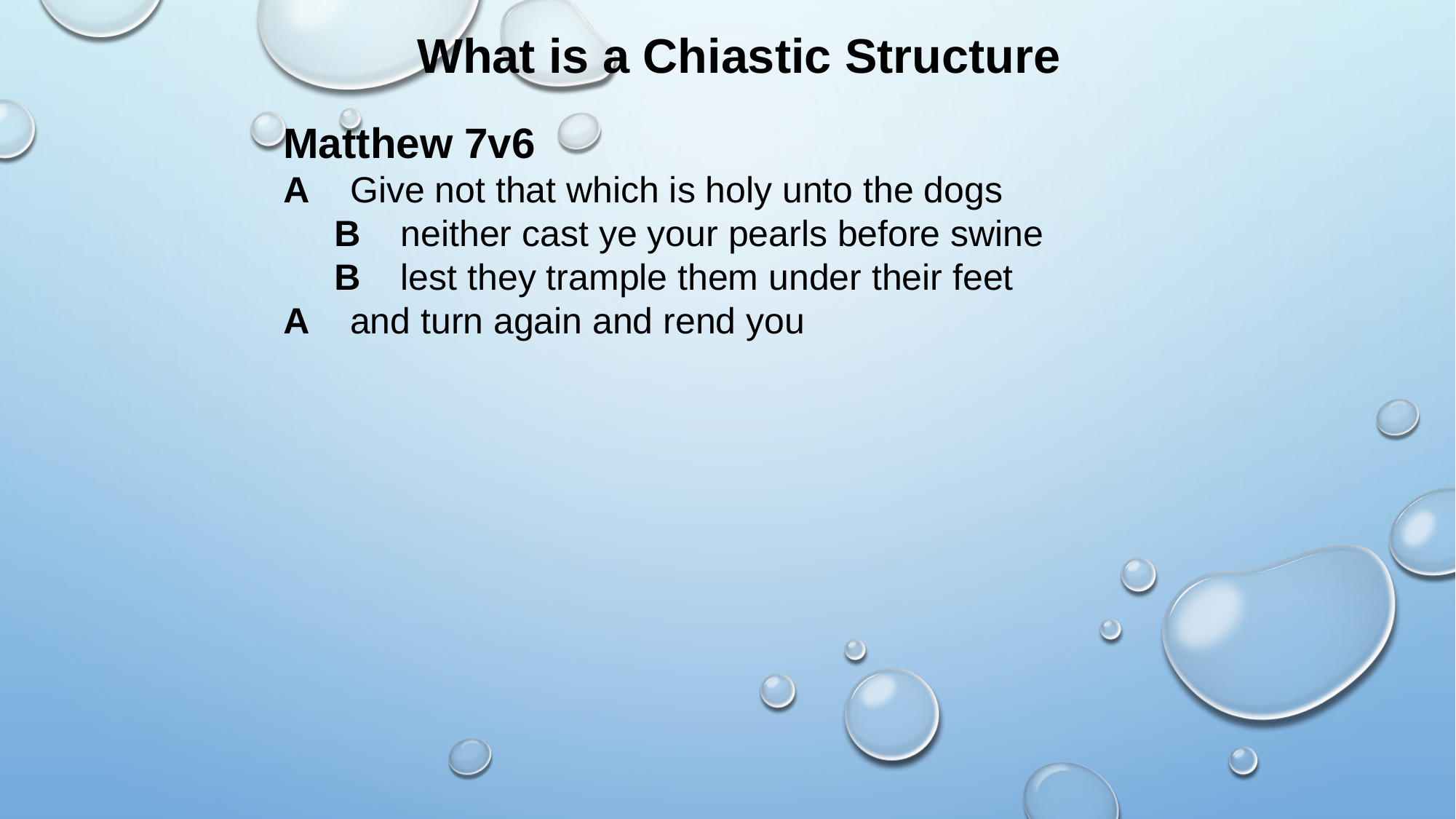

What is a Chiastic Structure
Matthew 7v6
A    Give not that which is holy unto the dogs
     B    neither cast ye your pearls before swine
     B    lest they trample them under their feet  
A    and turn again and rend you